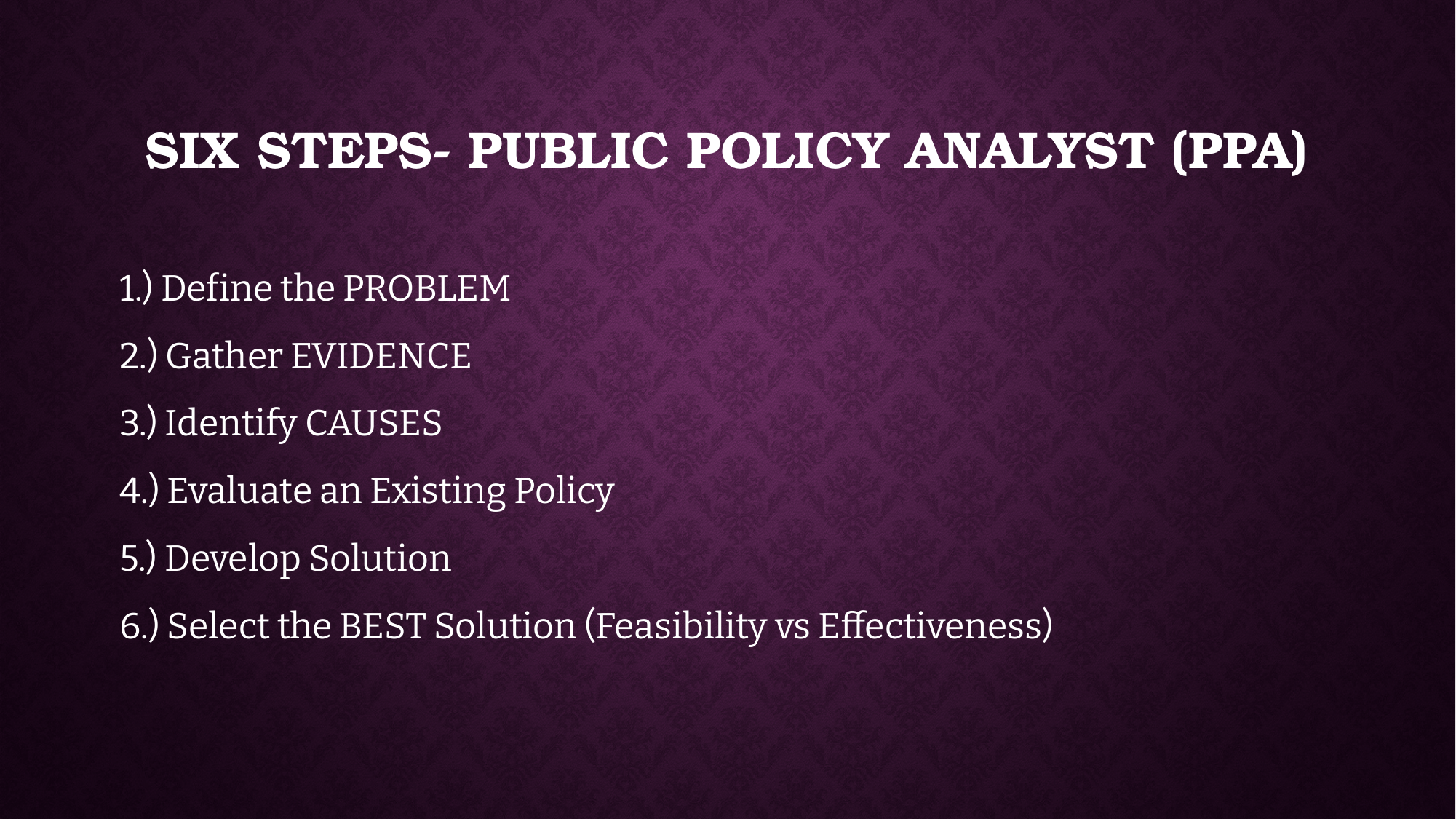

# Six Steps- Public Policy Analyst (PPA)
1.) Define the PROBLEM
2.) Gather EVIDENCE
3.) Identify CAUSES
4.) Evaluate an Existing Policy
5.) Develop Solution
6.) Select the BEST Solution (Feasibility vs Effectiveness)